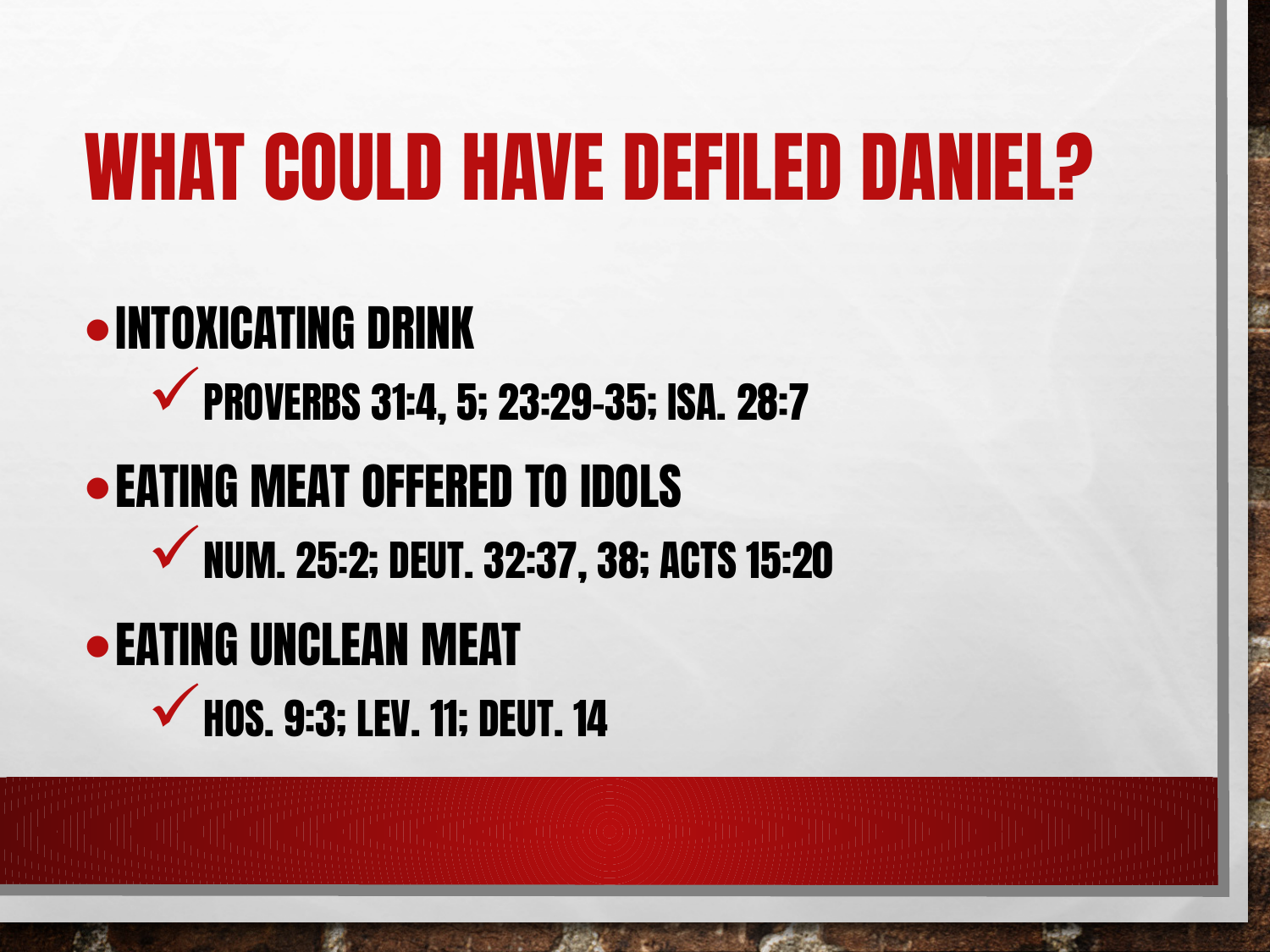

# What Could have Defiled Daniel?
Intoxicating Drink
Proverbs 31:4, 5; 23:29-35; Isa. 28:7
Eating meat offered to idols
Num. 25:2; Deut. 32:37, 38; Acts 15:20
Eating Unclean Meat
Hos. 9:3; Lev. 11; Deut. 14